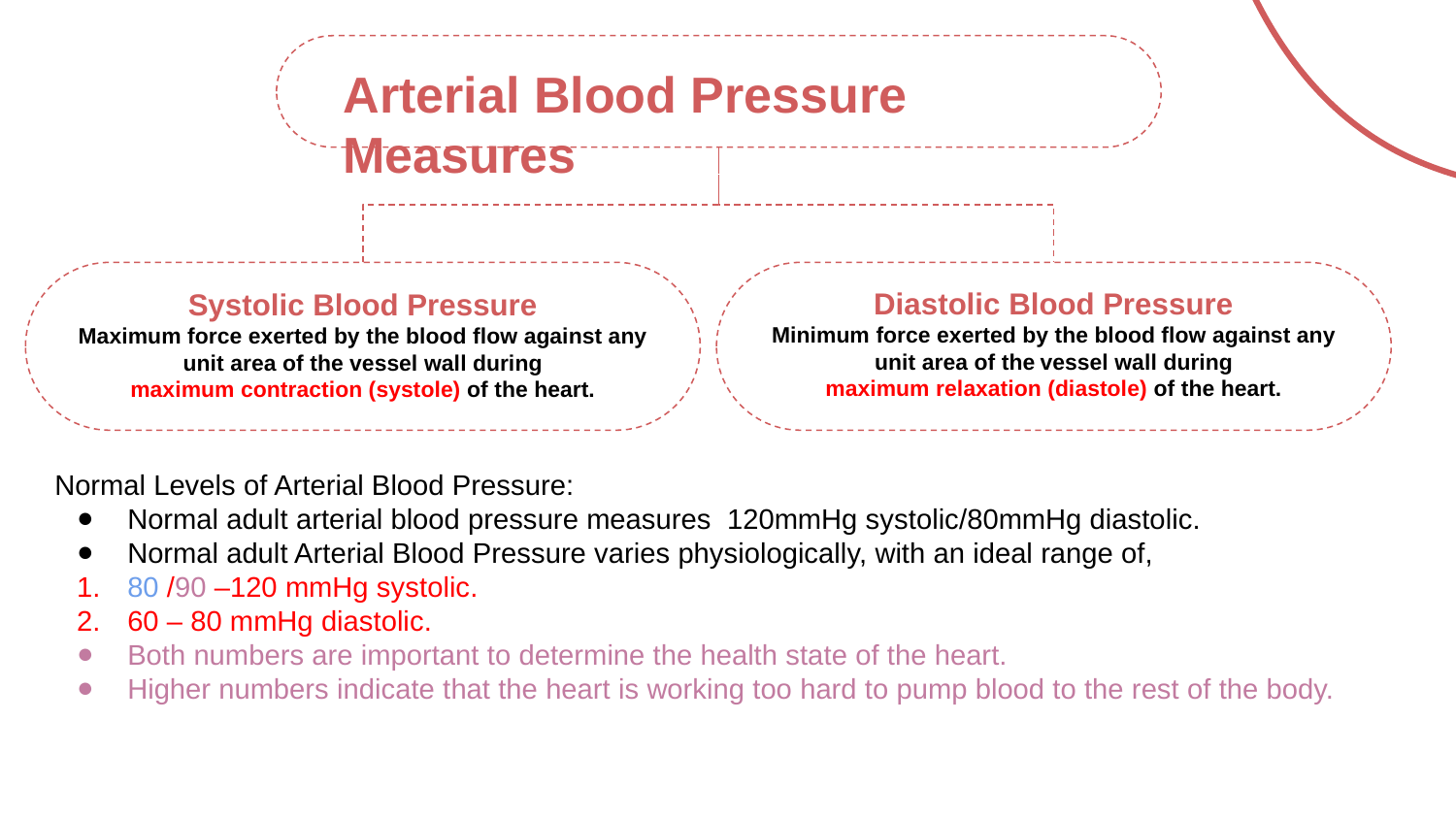

Systolic Blood Pressure
Maximum force exerted by the blood flow against any unit area of the vessel wall during
maximum contraction (systole) of the heart.

Diastolic Blood Pressure
Minimum force exerted by the blood flow against any unit area of the vessel wall during
maximum relaxation (diastole) of the heart.

Arterial Blood Pressure Measures
Normal Levels of Arterial Blood Pressure:
Normal adult arterial blood pressure measures  120mmHg systolic/80mmHg diastolic.
Normal adult Arterial Blood Pressure varies physiologically, with an ideal range of,
80 /90 –120 mmHg systolic.
60 – 80 mmHg diastolic.
Both numbers are important to determine the health state of the heart.
Higher numbers indicate that the heart is working too hard to pump blood to the rest of the body.